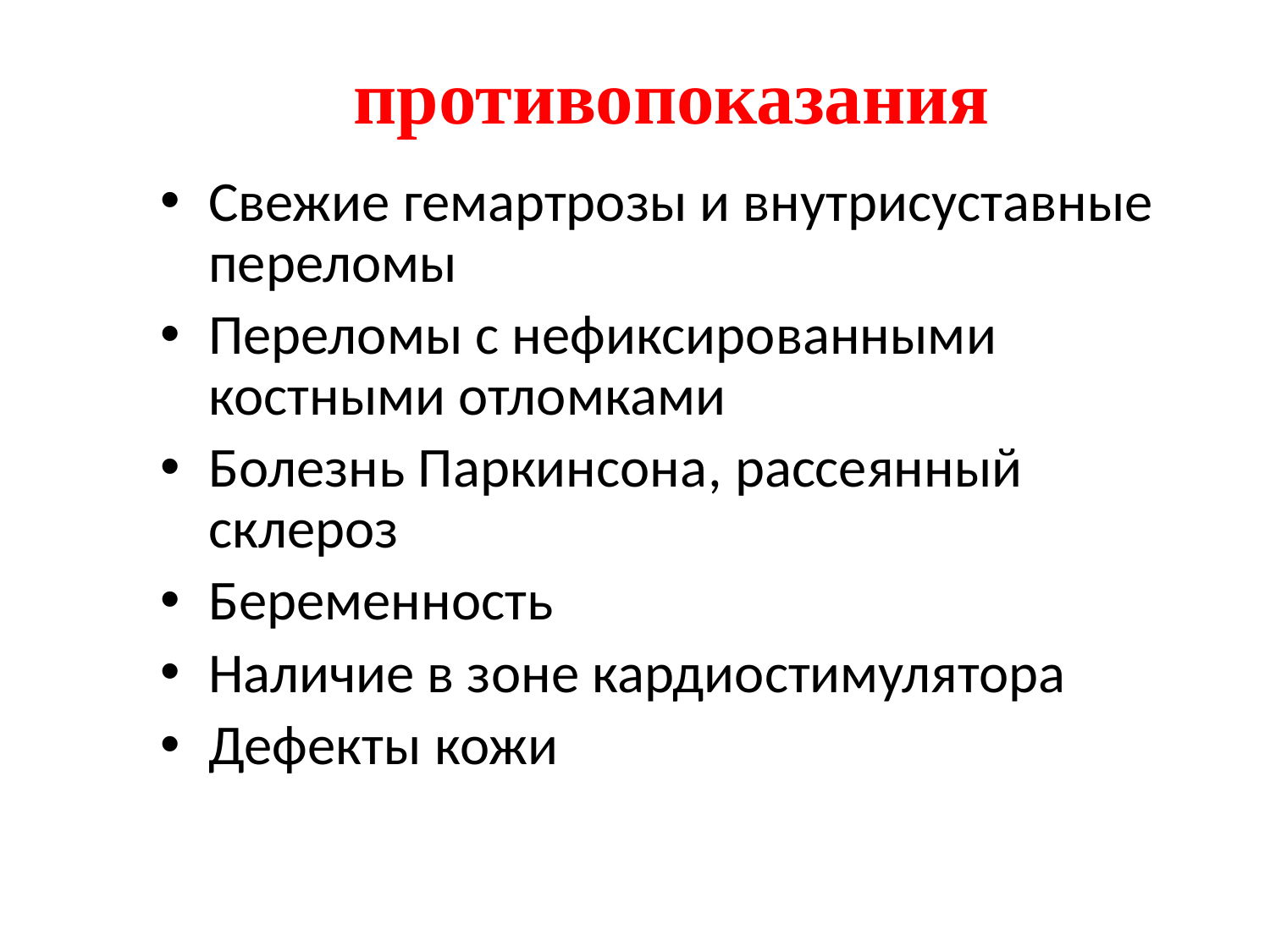

# противопоказания
Свежие гемартрозы и внутрисуставные переломы
Переломы с нефиксированными костными отломками
Болезнь Паркинсона, рассеянный склероз
Беременность
Наличие в зоне кардиостимулятора
Дефекты кожи